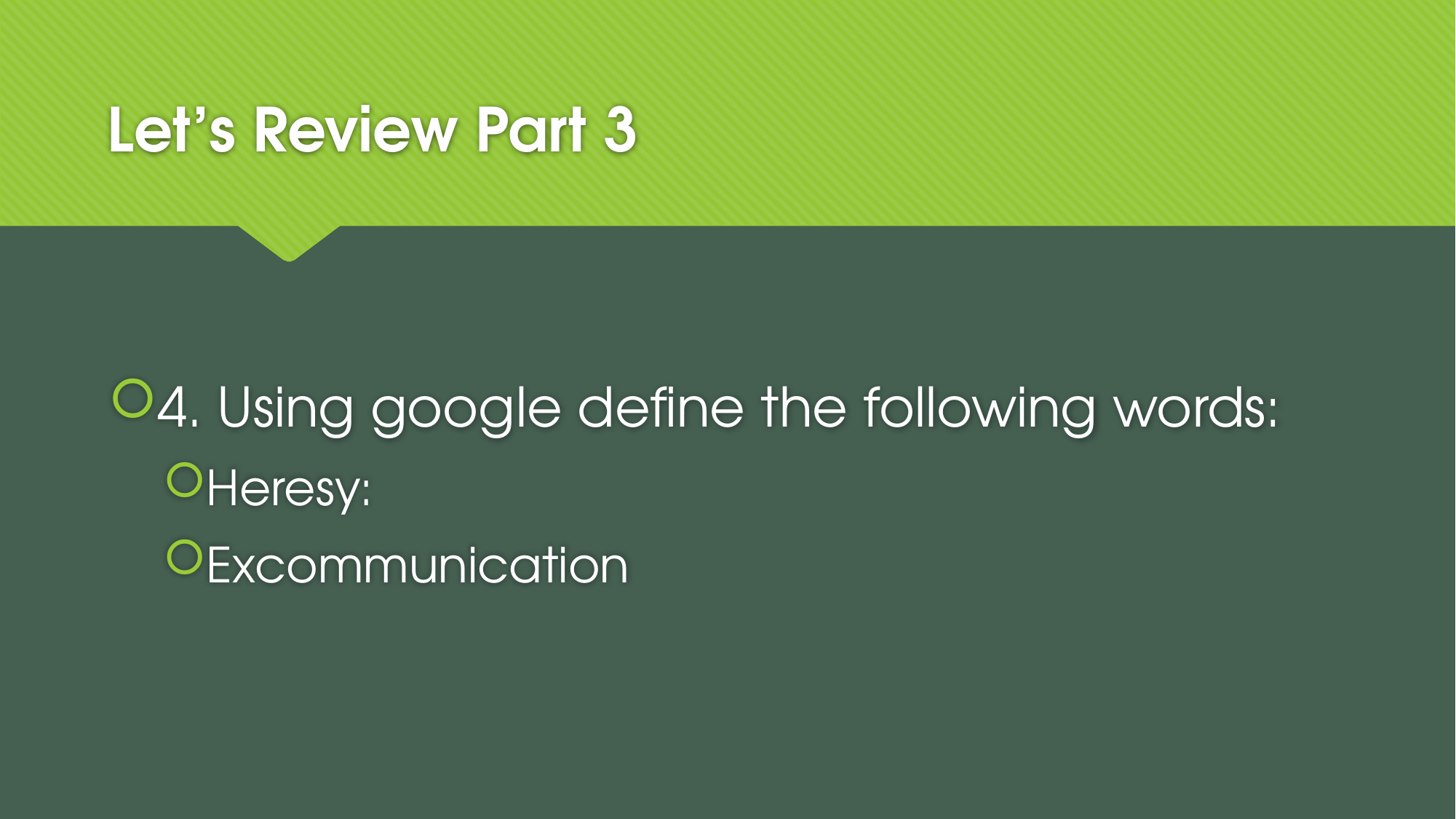

# Let’s Review Part 3
4. Using google define the following words:
Heresy:
Excommunication